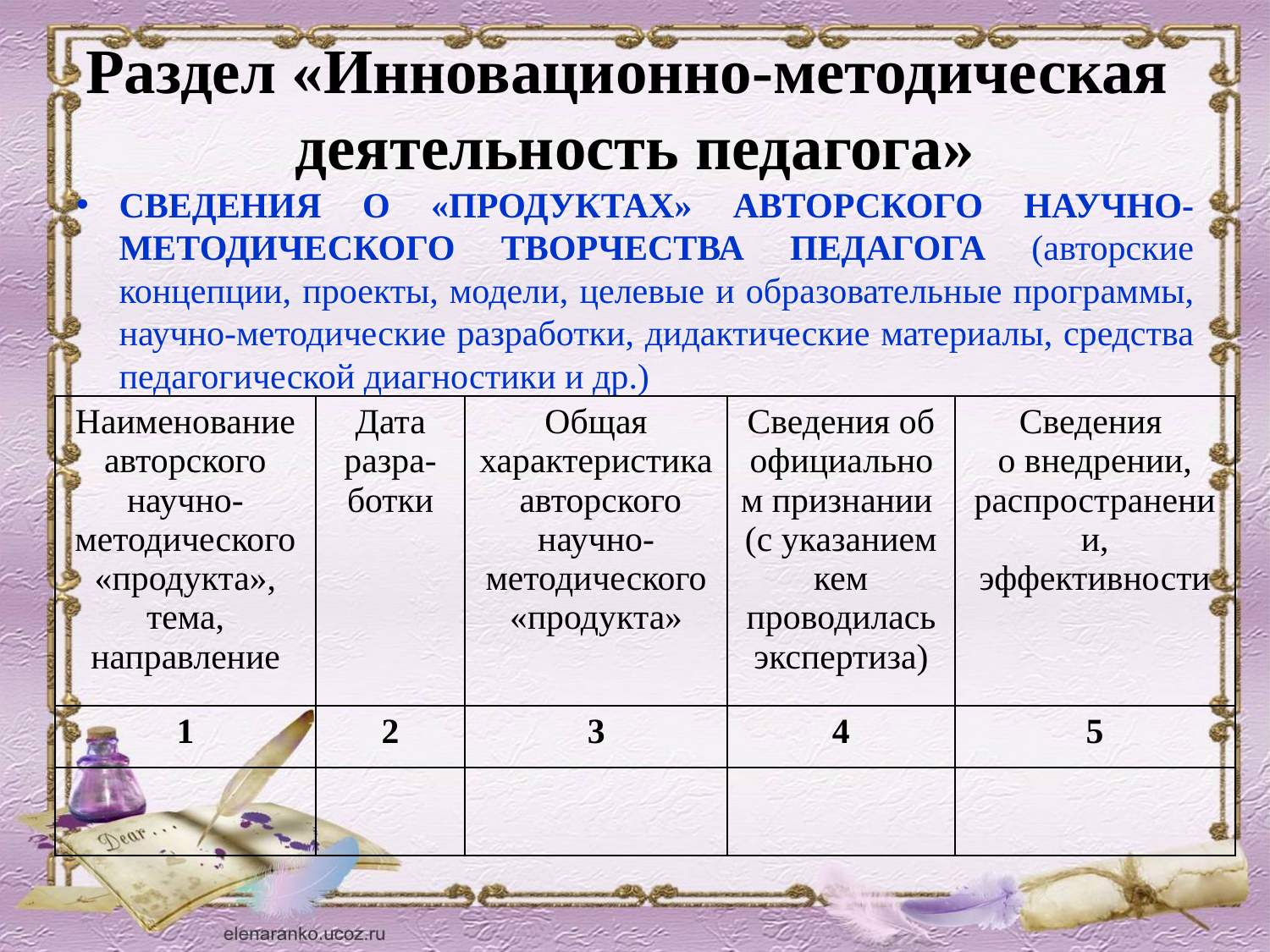

# Раздел «Инновационно-методическая деятельность педагога»
СВЕДЕНИЯ О «ПРОДУКТАХ» АВТОРСКОГО НАУЧНО-МЕТОДИЧЕСКОГО ТВОРЧЕСТВА ПЕДАГОГА (авторские концепции, проекты, модели, целевые и образовательные программы, научно-методические разработки, дидактические материалы, средства педагогической диагностики и др.)

| Наименование авторского научно- методического «продукта», тема, направление | Дата разра-ботки | Общая характеристика авторского научно- методического «продукта» | Сведения об официальном признании (с указанием кем проводилась экспертиза) | Сведения о внедрении, распространении, эффективности |
| --- | --- | --- | --- | --- |
| 1 | 2 | 3 | 4 | 5 |
|  |  |  |  |  |